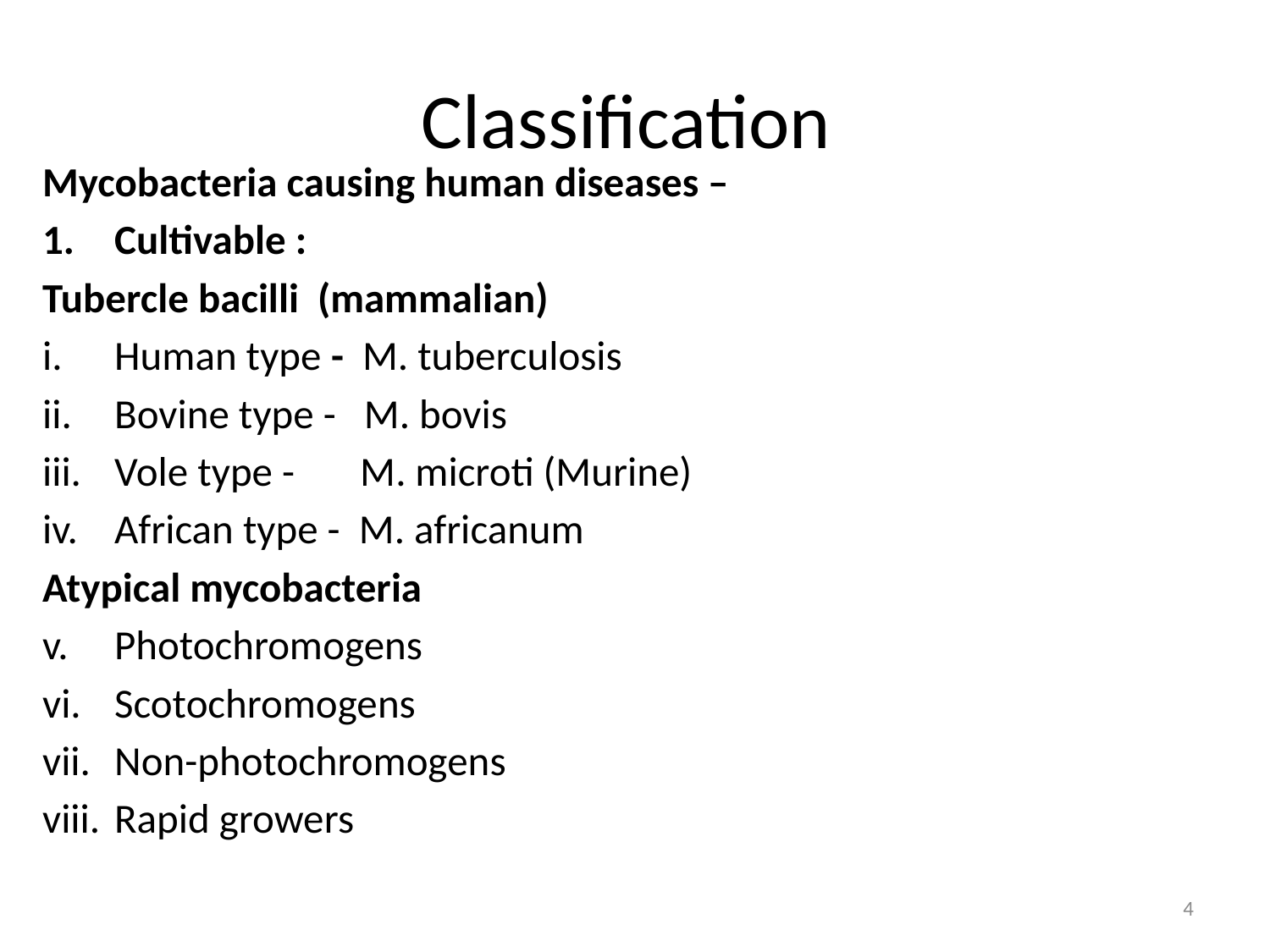

# Classification
Mycobacteria causing human diseases –
Cultivable :
Tubercle bacilli  (mammalian)
Human type -  M. tuberculosis
Bovine type -   M. bovis
Vole type -       M. microti (Murine)
African type -  M. africanum
Atypical mycobacteria
Photochromogens
Scotochromogens
Non-photochromogens
Rapid growers

4